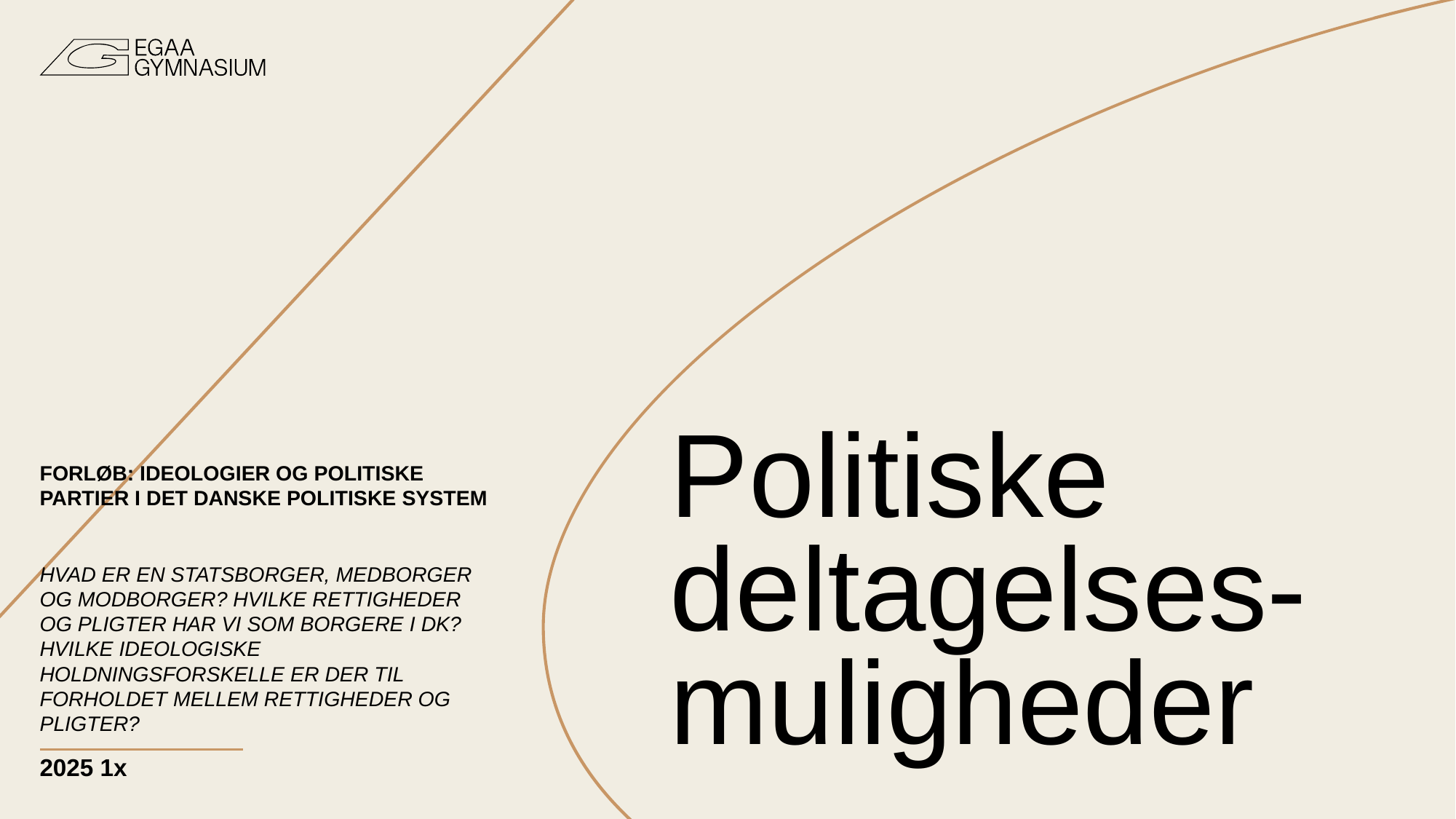

# Politiske deltagelses-muligheder
Forløb: ideologier og politiske partier i det danske politiske system

Hvad er en statsborger, medborger og modborger? Hvilke rettigheder og pligter har vi som borgere i DK? Hvilke ideologiske holdningsforskelle er der til forholdet mellem rettigheder og pligter?
2025 1x